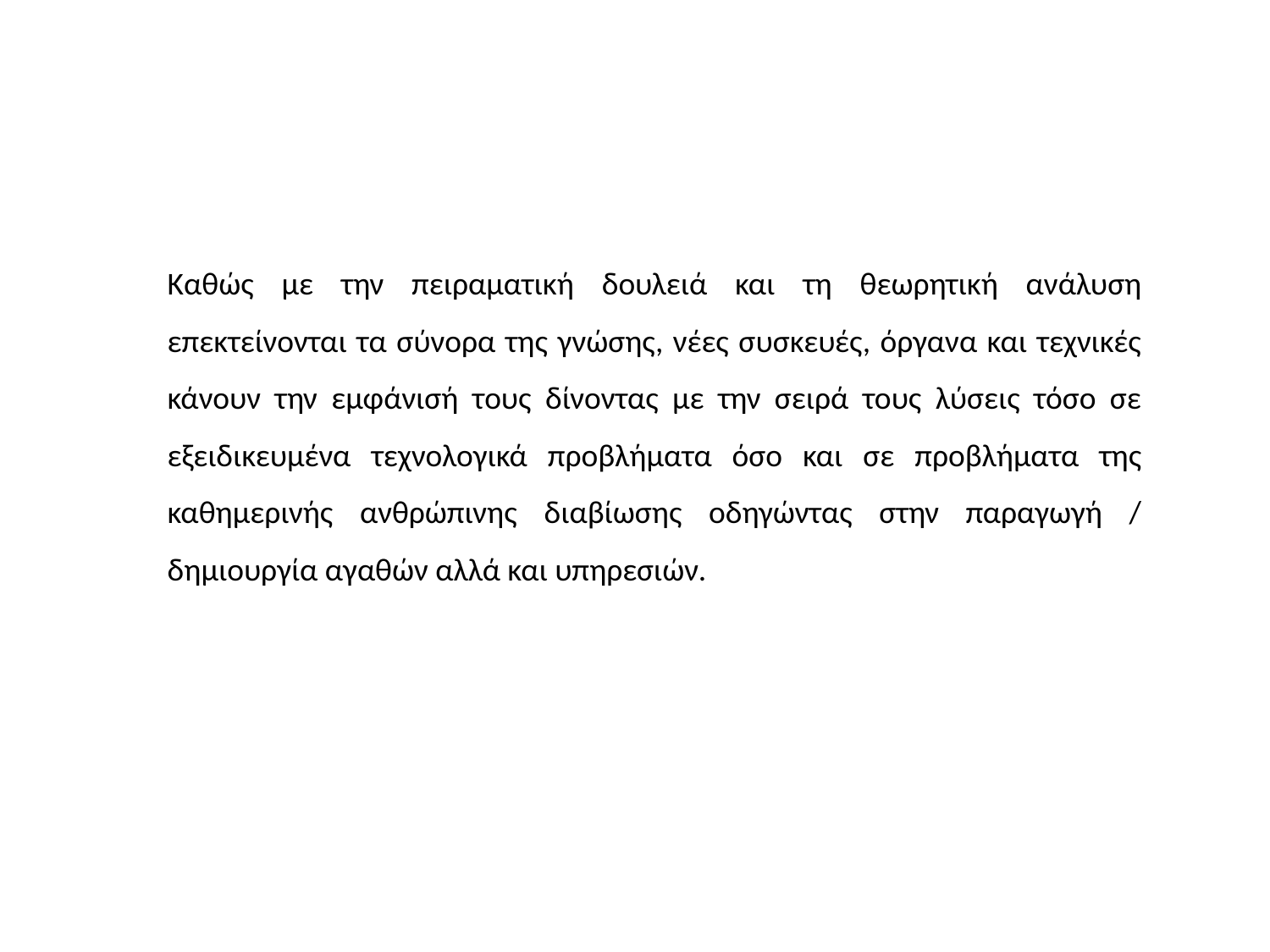

Καθώς με την πειραματική δουλειά και τη θεωρητική ανάλυση επεκτείνονται τα σύνορα της γνώσης, νέες συσκευές, όργανα και τεχνικές κάνουν την εμφάνισή τους δίνοντας με την σειρά τους λύσεις τόσο σε εξειδικευμένα τεχνολογικά προβλήματα όσο και σε προβλήματα της καθημερινής ανθρώπινης διαβίωσης οδηγώντας στην παραγωγή / δημιουργία αγαθών αλλά και υπηρεσιών.